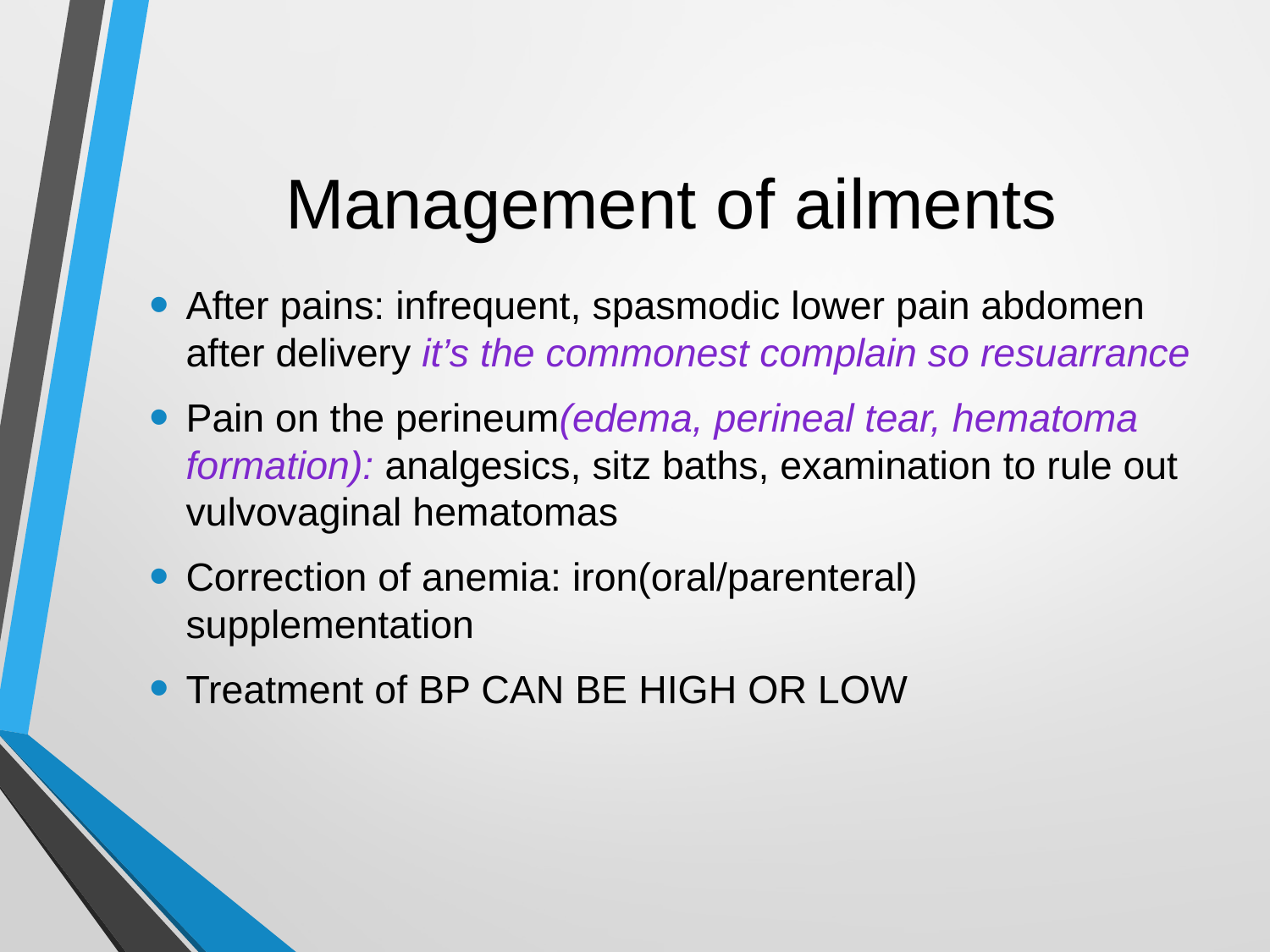

# Management of ailments
After pains: infrequent, spasmodic lower pain abdomen after delivery it’s the commonest complain so resuarrance
Pain on the perineum(edema, perineal tear, hematoma formation): analgesics, sitz baths, examination to rule out vulvovaginal hematomas
Correction of anemia: iron(oral/parenteral) supplementation
Treatment of BP CAN BE HIGH OR LOW